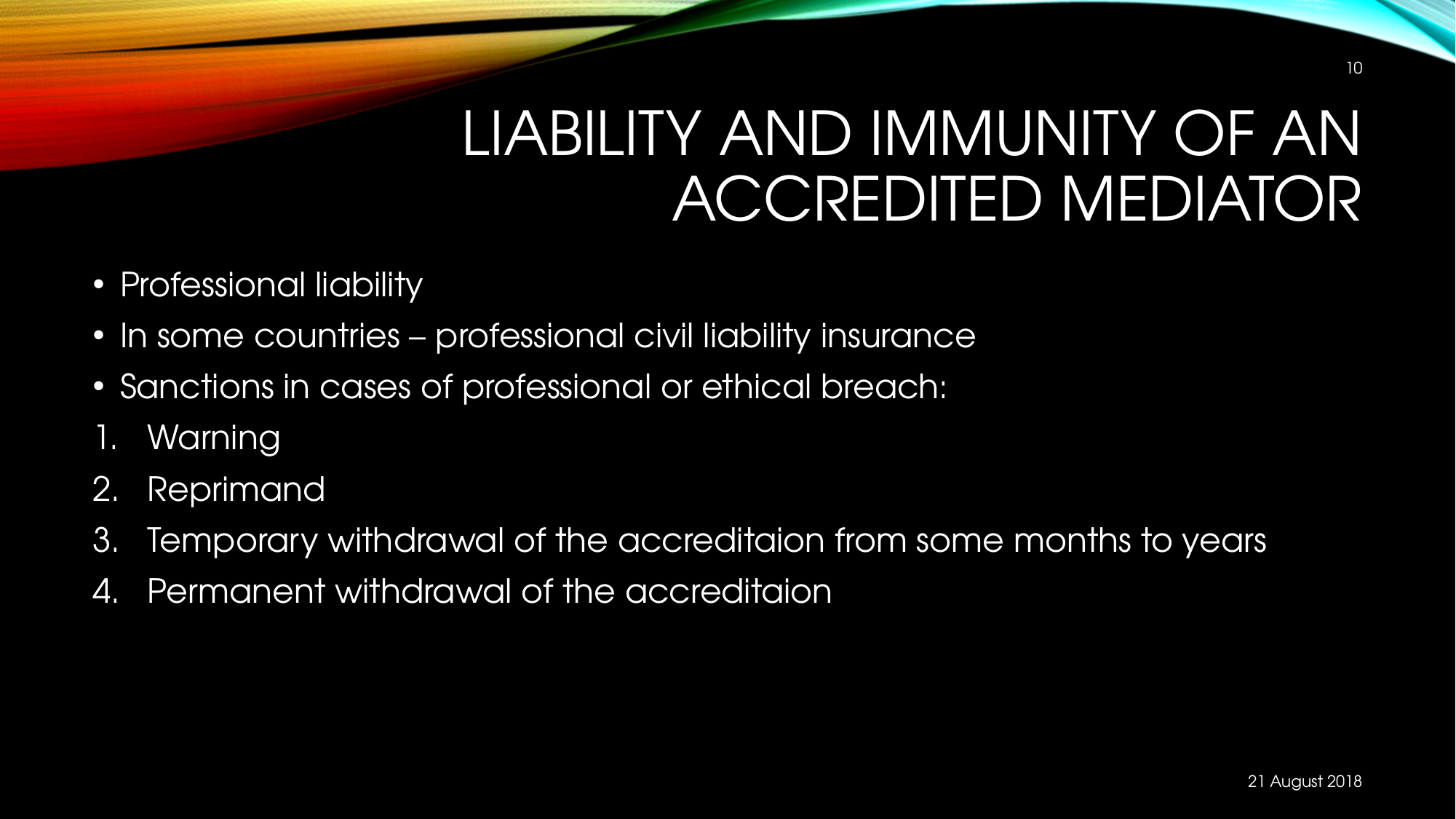

10
# Liability and immunity of an accredited mediator
Professional liability
In some countries – professional civil liability insurance
Sanctions in cases of professional or ethical breach:
Warning
Reprimand
Temporary withdrawal of the accreditaion from some months to years
Permanent withdrawal of the accreditaion
21 August 2018